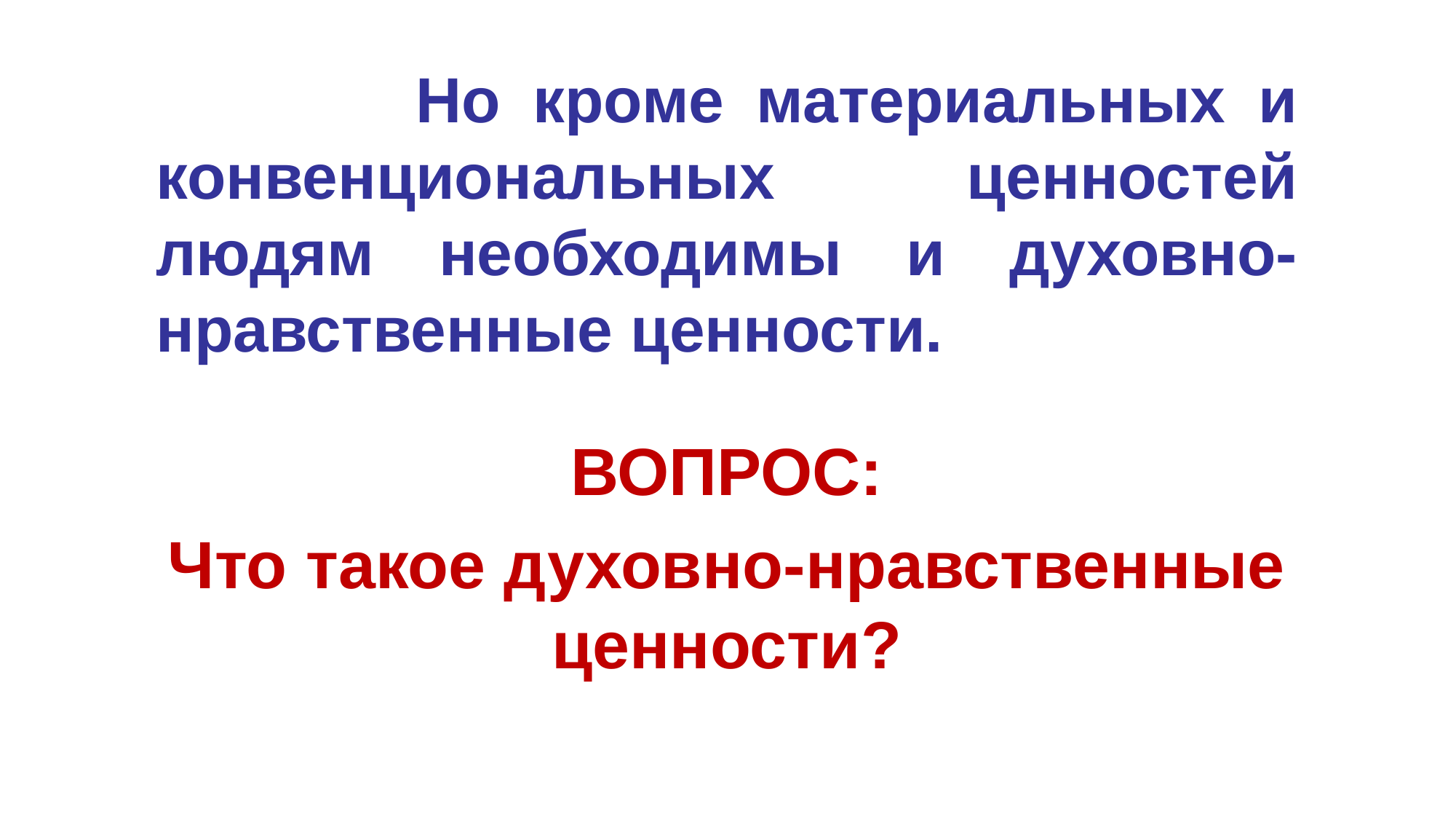

Но кроме материальных и конвенциональных ценностей людям необходимы и духовно-нравственные ценности.
ВОПРОС:
Что такое духовно-нравственные ценности?